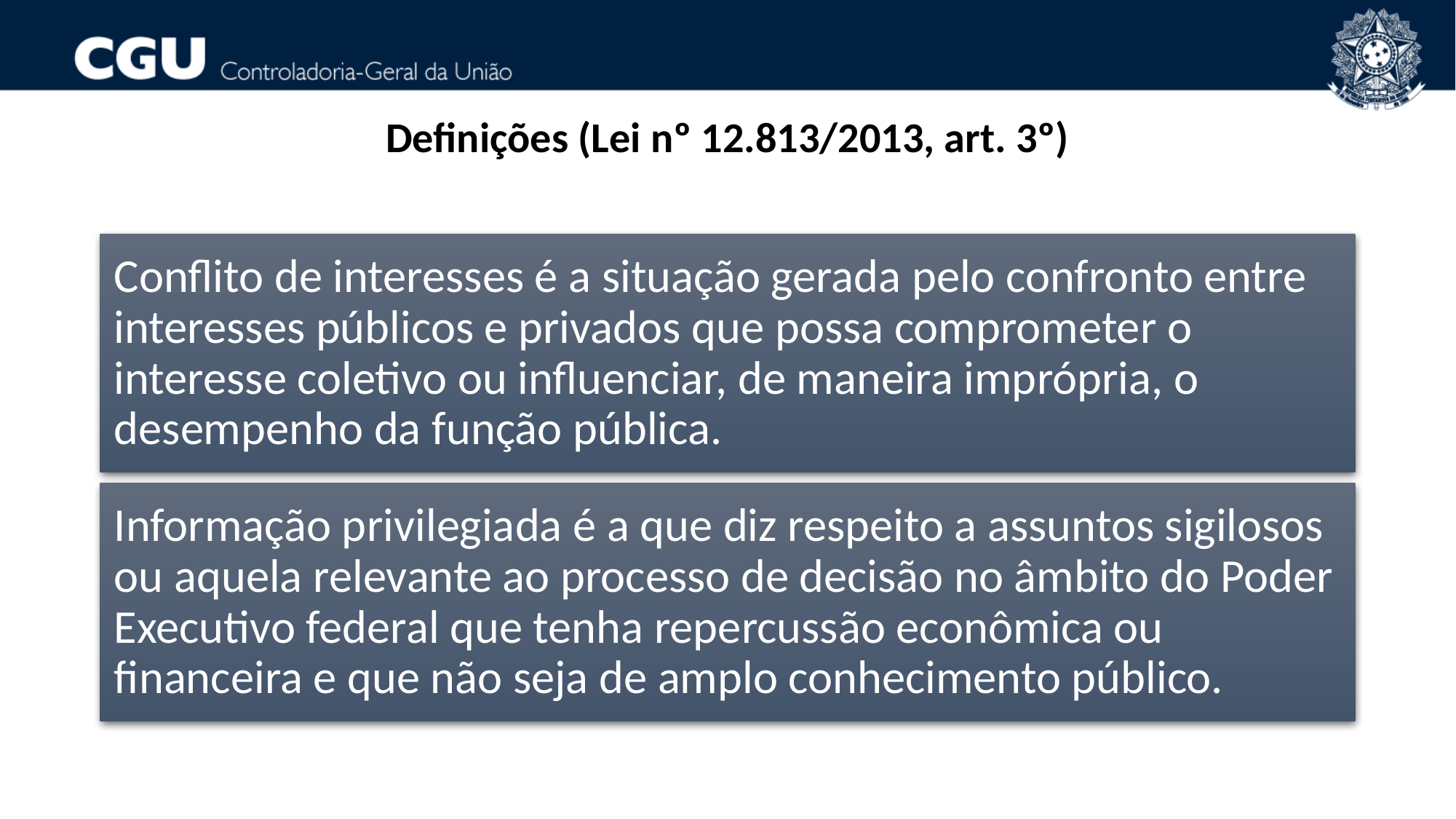

# Definições (Lei nº 12.813/2013, art. 3º)
Conflito de interesses é a situação gerada pelo confronto entre interesses públicos e privados que possa comprometer o interesse coletivo ou influenciar, de maneira imprópria, o desempenho da função pública.
Informação privilegiada é a que diz respeito a assuntos sigilosos ou aquela relevante ao processo de decisão no âmbito do Poder Executivo federal que tenha repercussão econômica ou financeira e que não seja de amplo conhecimento público.